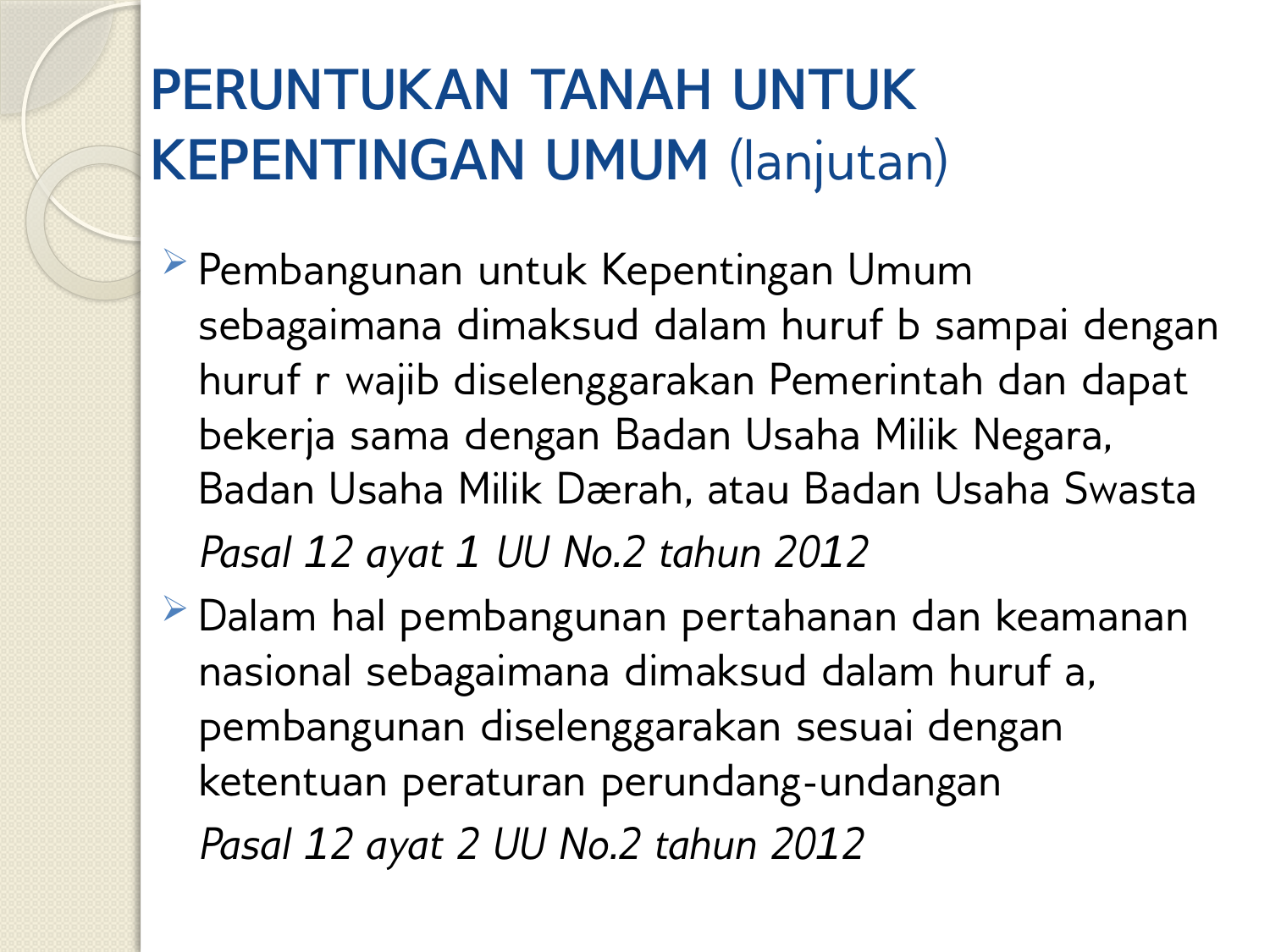

# PERUNTUKAN TANAH UNTUK KEPENTINGAN UMUM (lanjutan)
Pembangunan untuk Kepentingan Umum sebagaimana dimaksud dalam huruf b sampai dengan huruf r wajib diselenggarakan Pemerintah dan dapat bekerja sama dengan Badan Usaha Milik Negara, Badan Usaha Milik Daerah, atau Badan Usaha Swasta
Pasal 12 ayat 1 UU No.2 tahun 2012
Dalam hal pembangunan pertahanan dan keamanan nasional sebagaimana dimaksud dalam huruf a, pembangunan diselenggarakan sesuai dengan ketentuan peraturan perundang-undangan
Pasal 12 ayat 2 UU No.2 tahun 2012